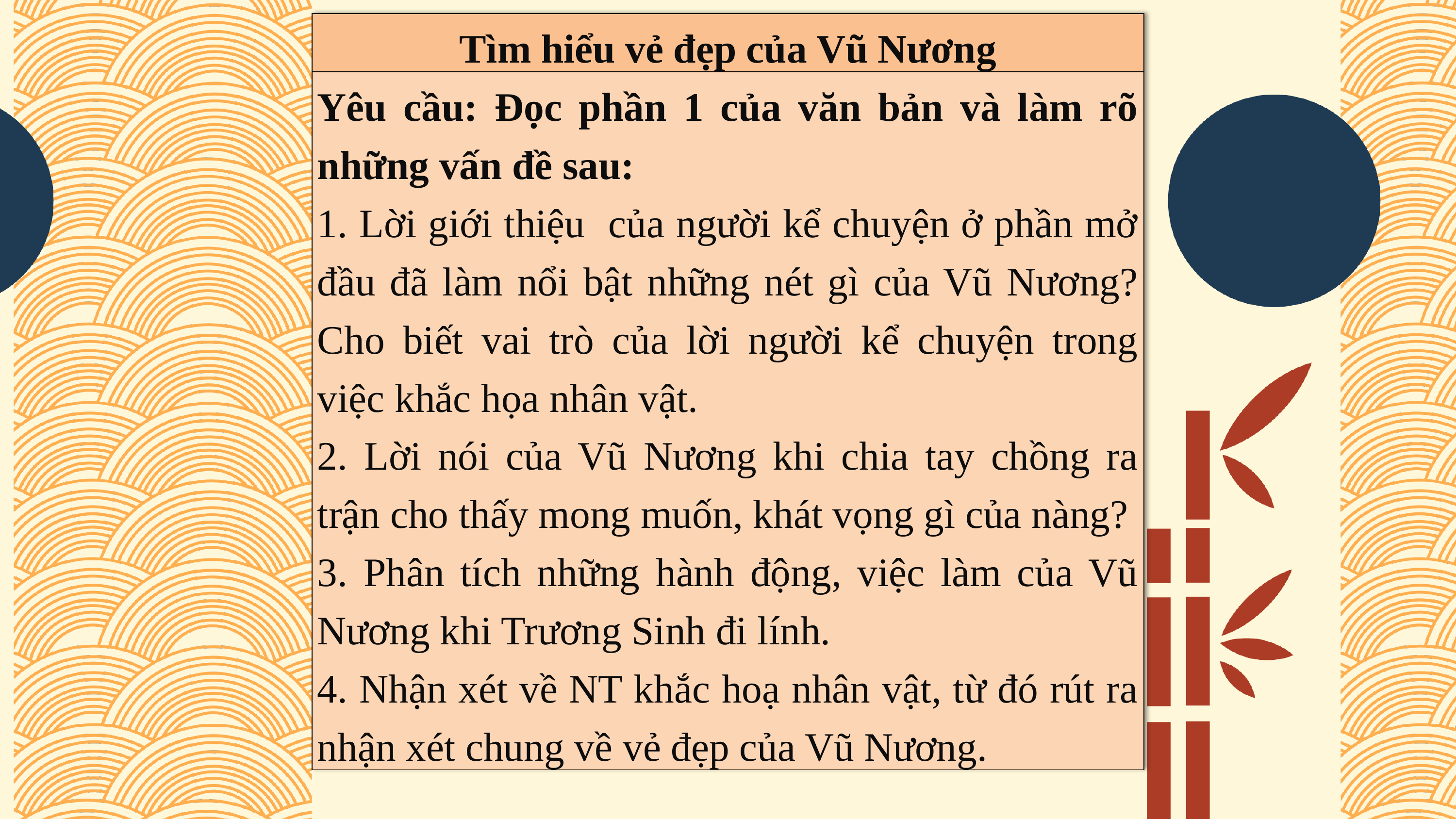

| Tìm hiểu vẻ đẹp của Vũ Nương |
| --- |
| Yêu cầu: Đọc phần 1 của văn bản và làm rõ những vấn đề sau: 1. Lời giới thiệu của người kể chuyện ở phần mở đầu đã làm nổi bật những nét gì của Vũ Nương? Cho biết vai trò của lời người kể chuyện trong việc khắc họa nhân vật. 2. Lời nói của Vũ Nương khi chia tay chồng ra trận cho thấy mong muốn, khát vọng gì của nàng? 3. Phân tích những hành động, việc làm của Vũ Nương khi Trương Sinh đi lính. 4. Nhận xét về NT khắc hoạ nhân vật, từ đó rút ra nhận xét chung về vẻ đẹp của Vũ Nương. |